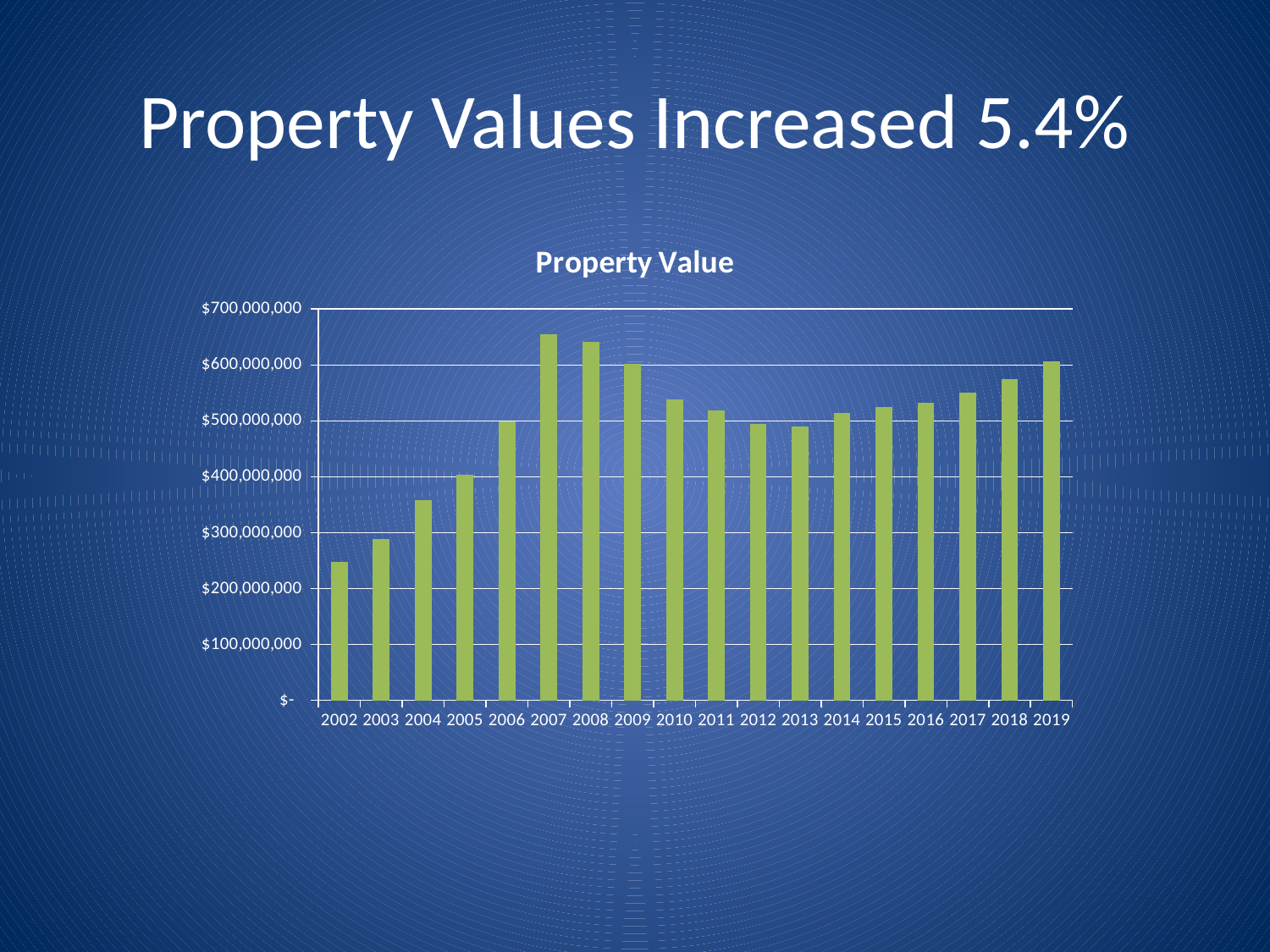

# Property Values Increased 5.4%

### Chart:

| Category | Property Value |
|---|---|
| 2002 | 247596227.0 |
| 2003 | 287935402.0 |
| 2004 | 358389788.0 |
| 2005 | 404121628.0 |
| 2006 | 499406661.0 |
| 2007 | 654614070.0 |
| 2008 | 640761488.0 |
| 2009 | 601434387.0 |
| 2010 | 538678481.0 |
| 2011 | 519202243.0 |
| 2012 | 493692126.0 |
| 2013 | 490267604.0 |
| 2014 | 514156154.0 |
| 2015 | 524241012.0 |
| 2016 | 532159958.0 |
| 2017 | 550964010.0 |
| 2018 | 575325300.0 |
| 2019 | 606605958.0 |